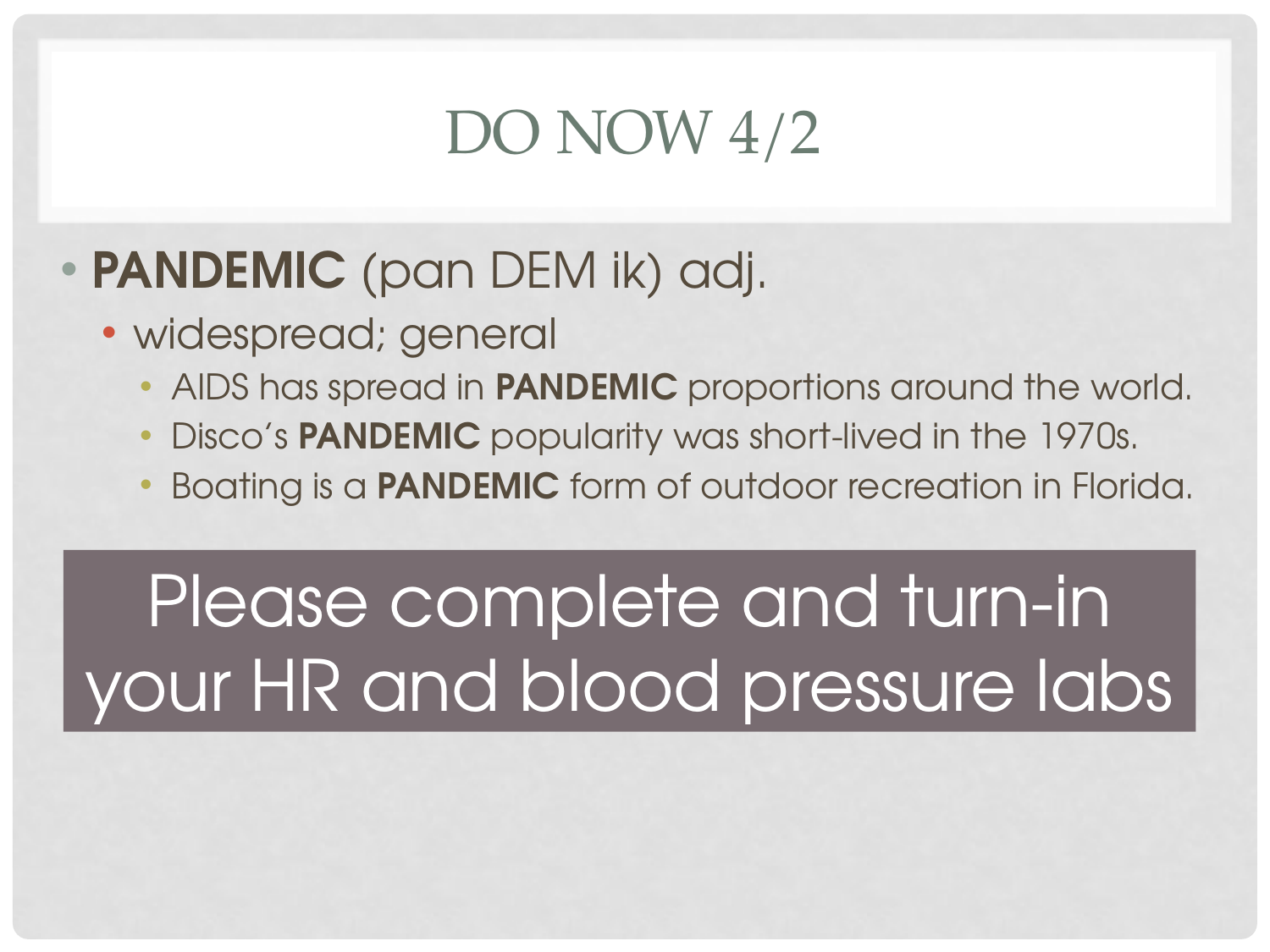

# Do Now 4/2
PANDEMIC (pan DEM ik) adj.
widespread; general
AIDS has spread in PANDEMIC proportions around the world.
Disco’s PANDEMIC popularity was short-lived in the 1970s.
Boating is a PANDEMIC form of outdoor recreation in Florida.
Please complete and turn-in your HR and blood pressure labs